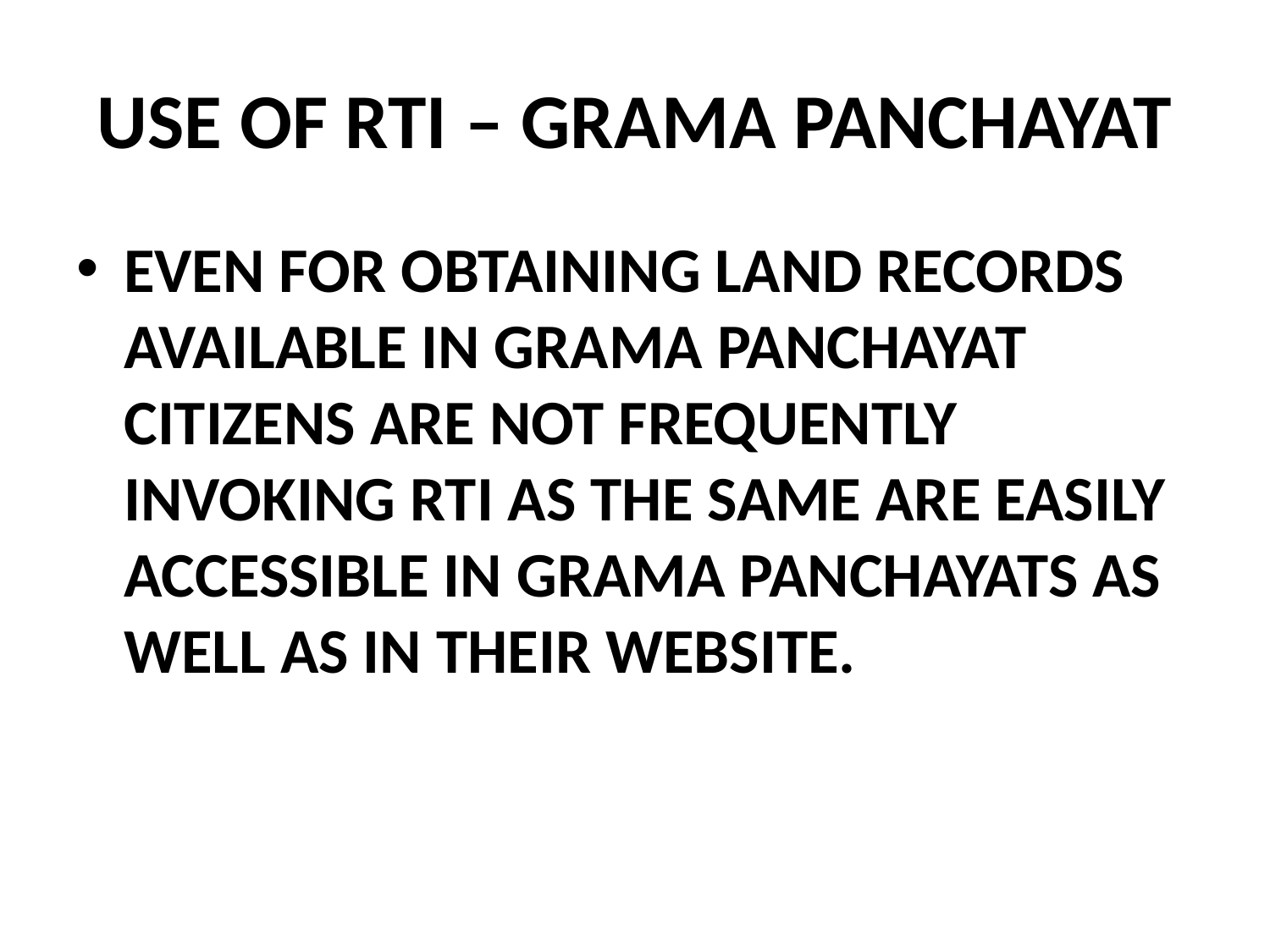

# USE OF RTI – GRAMA PANCHAYAT
EVEN FOR OBTAINING LAND RECORDS AVAILABLE IN GRAMA PANCHAYAT CITIZENS ARE NOT FREQUENTLY  INVOKING RTI AS THE SAME ARE EASILY ACCESSIBLE IN GRAMA PANCHAYATS AS WELL AS IN THEIR WEBSITE.